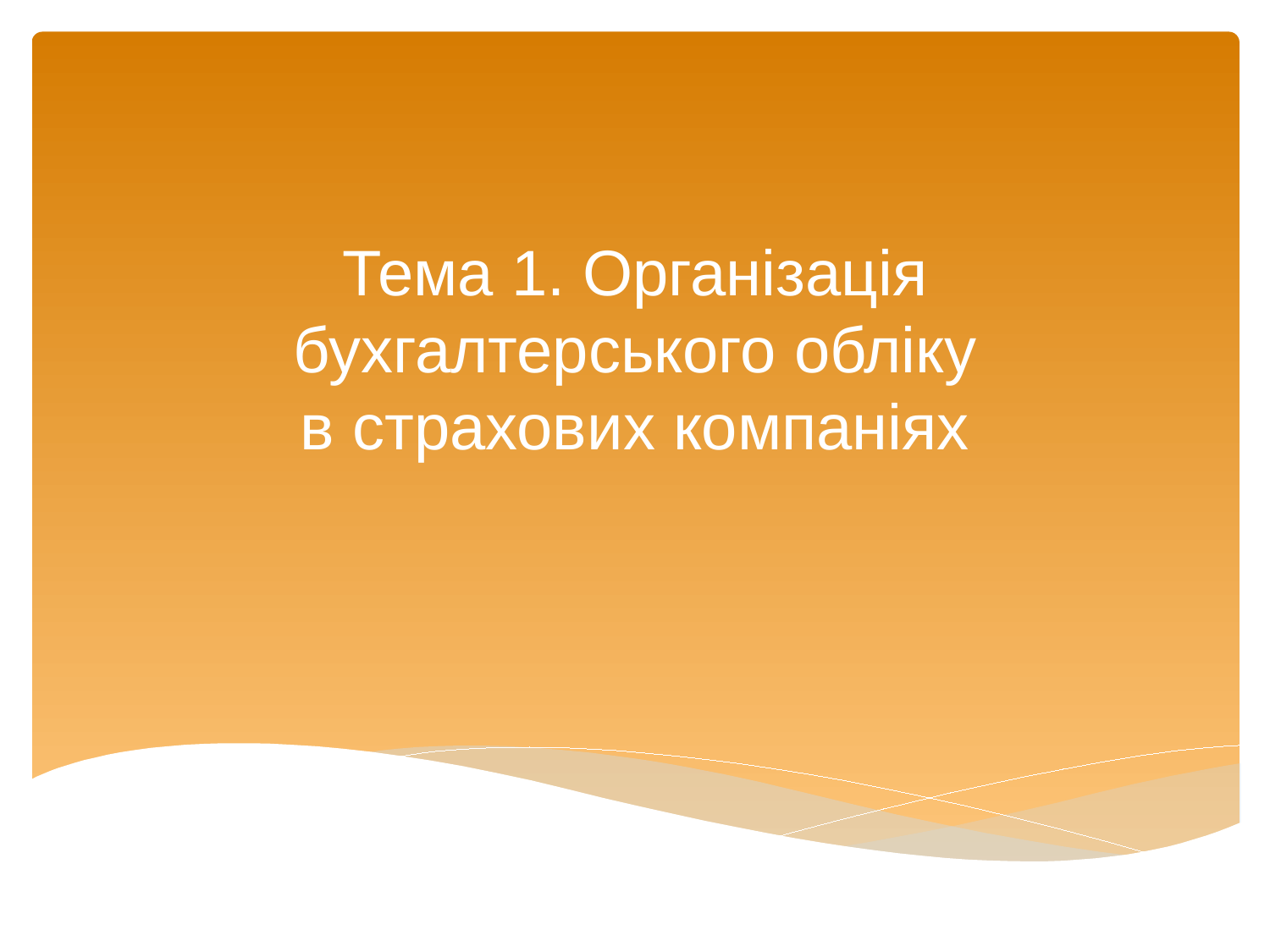

# Тема 1. Організація бухгалтерського обліку в страхових компаніях